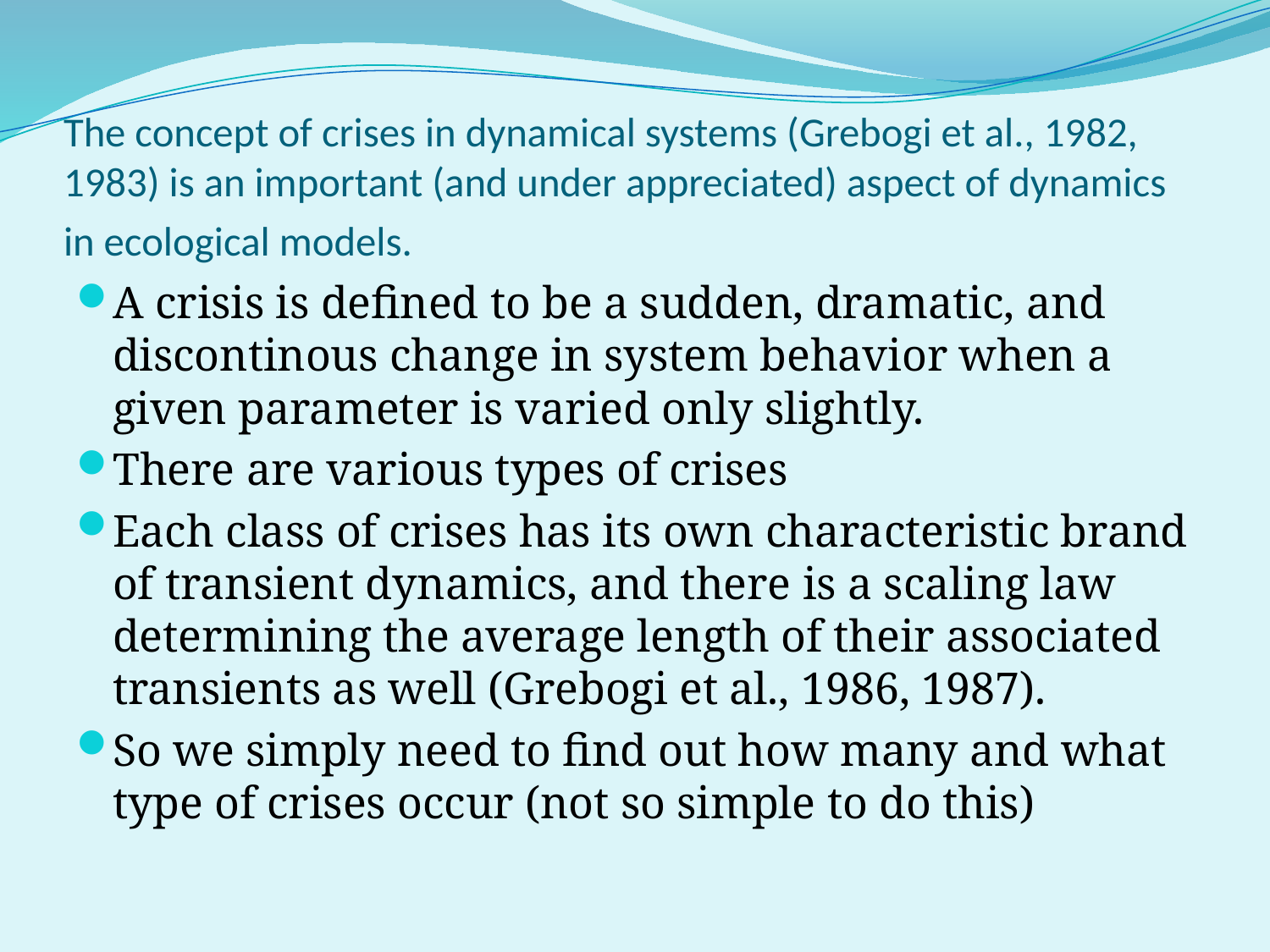

# The concept of crises in dynamical systems (Grebogi et al., 1982, 1983) is an important (and under appreciated) aspect of dynamics in ecological models.
A crisis is defined to be a sudden, dramatic, and discontinous change in system behavior when a given parameter is varied only slightly.
There are various types of crises
Each class of crises has its own characteristic brand of transient dynamics, and there is a scaling law determining the average length of their associated transients as well (Grebogi et al., 1986, 1987).
So we simply need to find out how many and what type of crises occur (not so simple to do this)